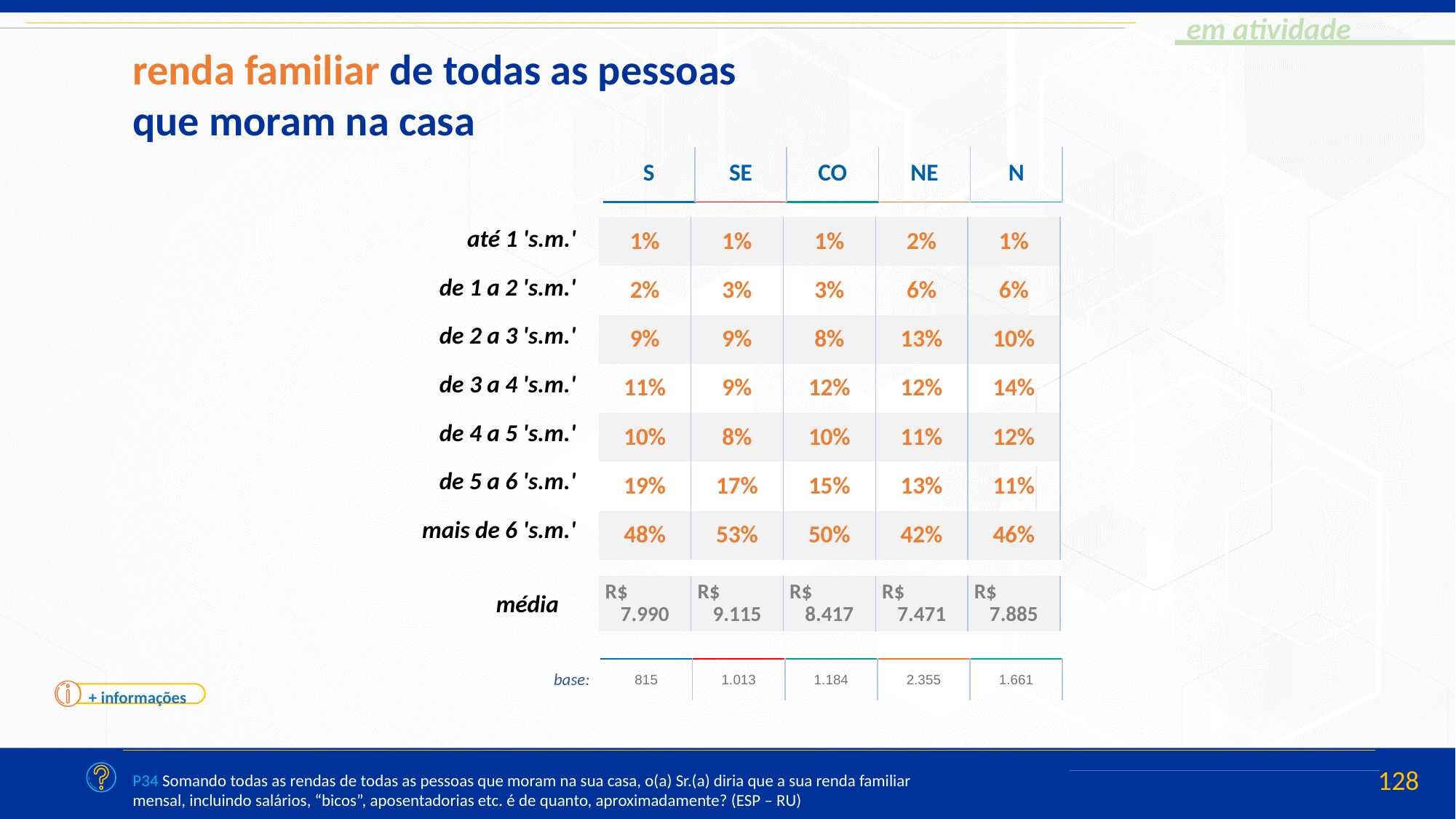

renda familiar de todas as pessoas que moram na casa
| S | SE | CO | NE | N |
| --- | --- | --- | --- | --- |
|  |
| --- |
| até 1 's.m.' |
| de 1 a 2 's.m.' |
| de 2 a 3 's.m.' |
| de 3 a 4 's.m.' |
| de 4 a 5 's.m.' |
| de 5 a 6 's.m.' |
| mais de 6 's.m.' |
| 1% | 1% | 1% | 2% | 1% |
| --- | --- | --- | --- | --- |
| 2% | 3% | 3% | 6% | 6% |
| 9% | 9% | 8% | 13% | 10% |
| 11% | 9% | 12% | 12% | 14% |
| 10% | 8% | 10% | 11% | 12% |
| 19% | 17% | 15% | 13% | 11% |
| 48% | 53% | 50% | 42% | 46% |
| R$ 7.990 | R$ 9.115 | R$ 8.417 | R$ 7.471 | R$ 7.885 |
| --- | --- | --- | --- | --- |
| média |
| --- |
| 815 | 1.013 | 1.184 | 2.355 | 1.661 |
| --- | --- | --- | --- | --- |
base:
+ informações

P34 Somando todas as rendas de todas as pessoas que moram na sua casa, o(a) Sr.(a) diria que a sua renda familiar mensal, incluindo salários, “bicos”, aposentadorias etc. é de quanto, aproximadamente? (ESP – RU)